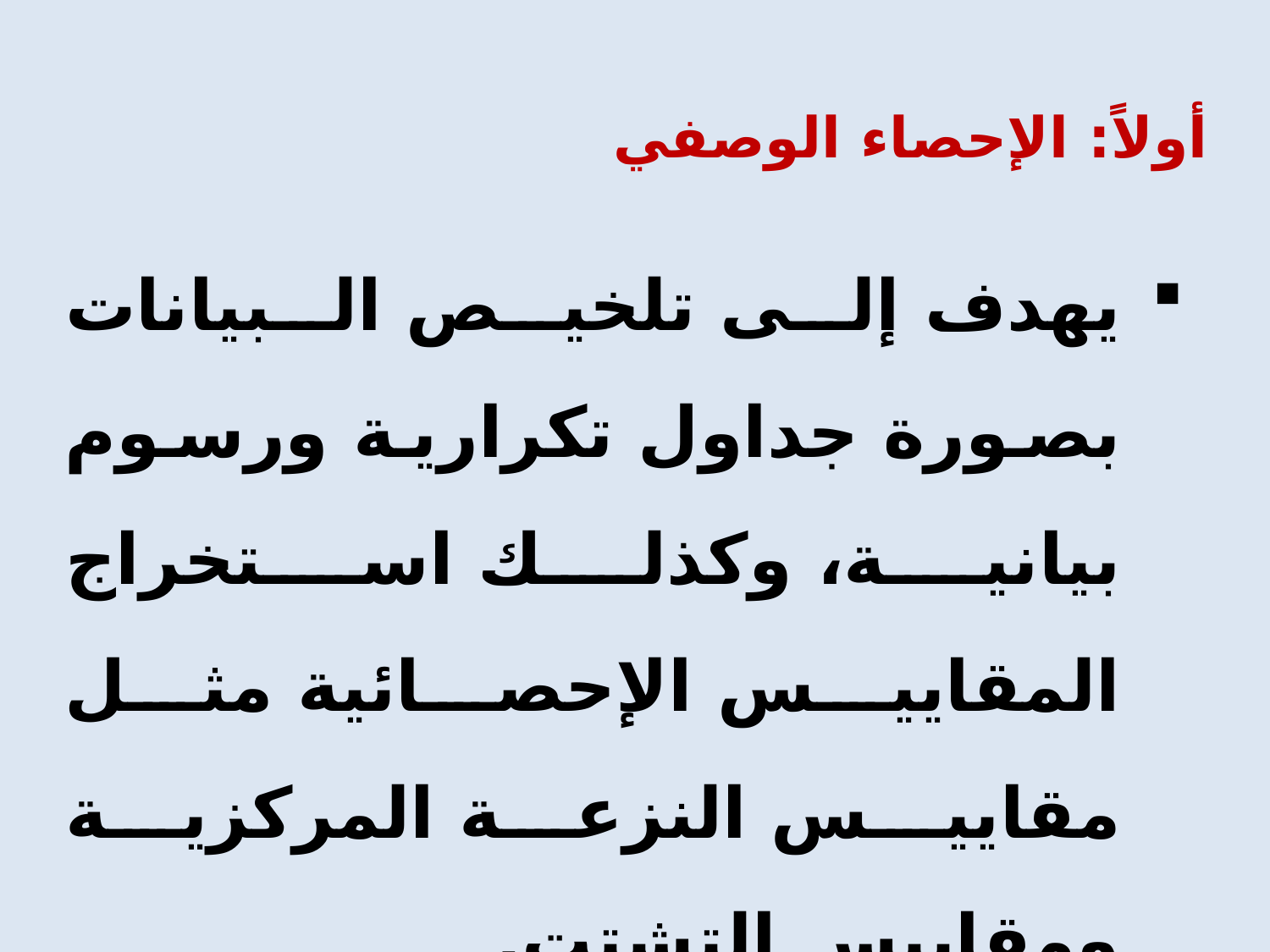

أولاً: الإحصاء الوصفي
يهدف إلى تلخيص البيانات بصورة جداول تكرارية ورسوم بيانية، وكذلك استخراج المقاييس الإحصائية مثل مقاييس النزعة المركزية ومقاييس التشتت.